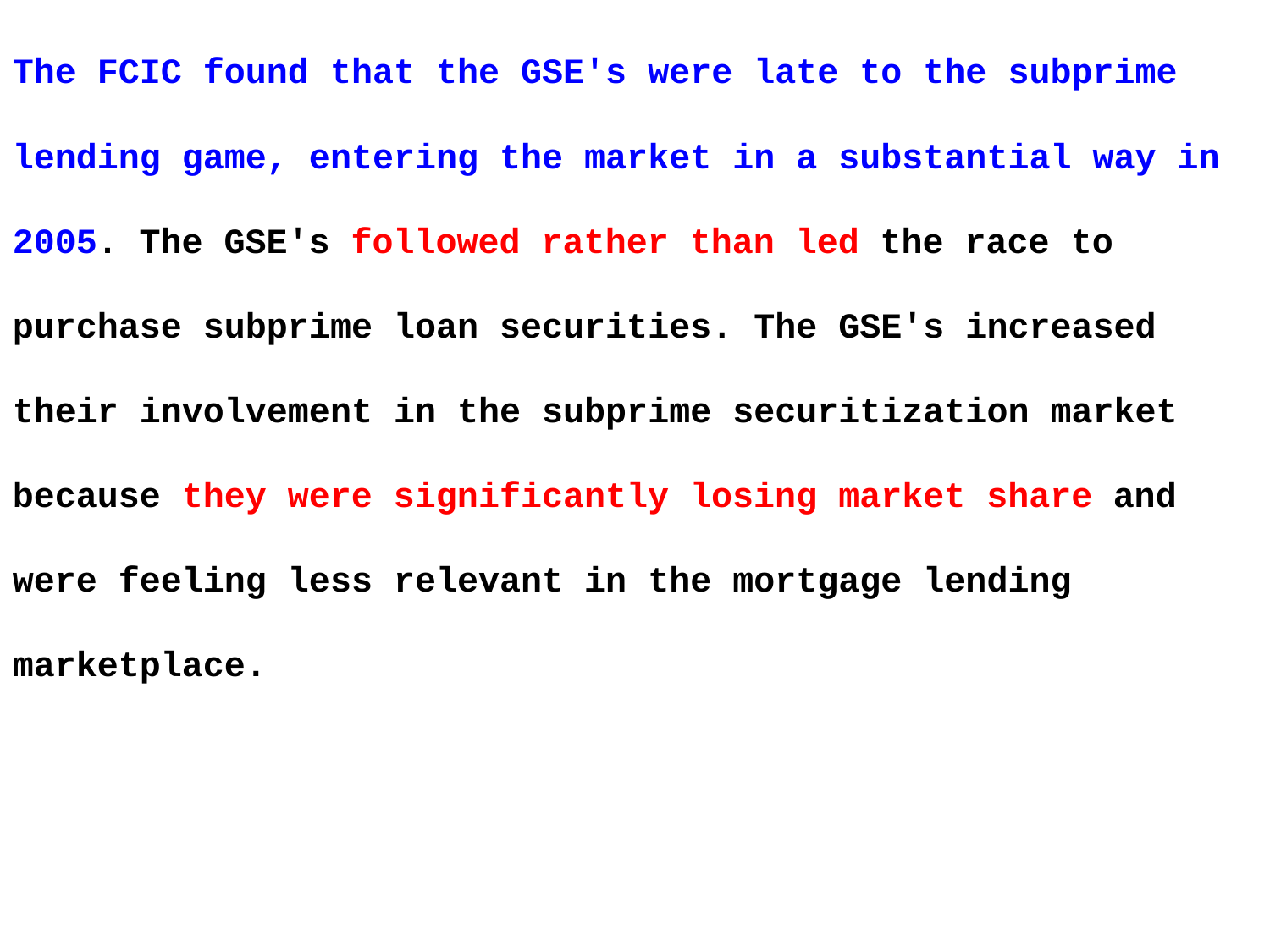

The FCIC found that the GSE's were late to the subprime lending game, entering the market in a substantial way in 2005. The GSE's followed rather than led the race to purchase subprime loan securities. The GSE's increased their involvement in the subprime securitization market because they were significantly losing market share and were feeling less relevant in the mortgage lending marketplace.